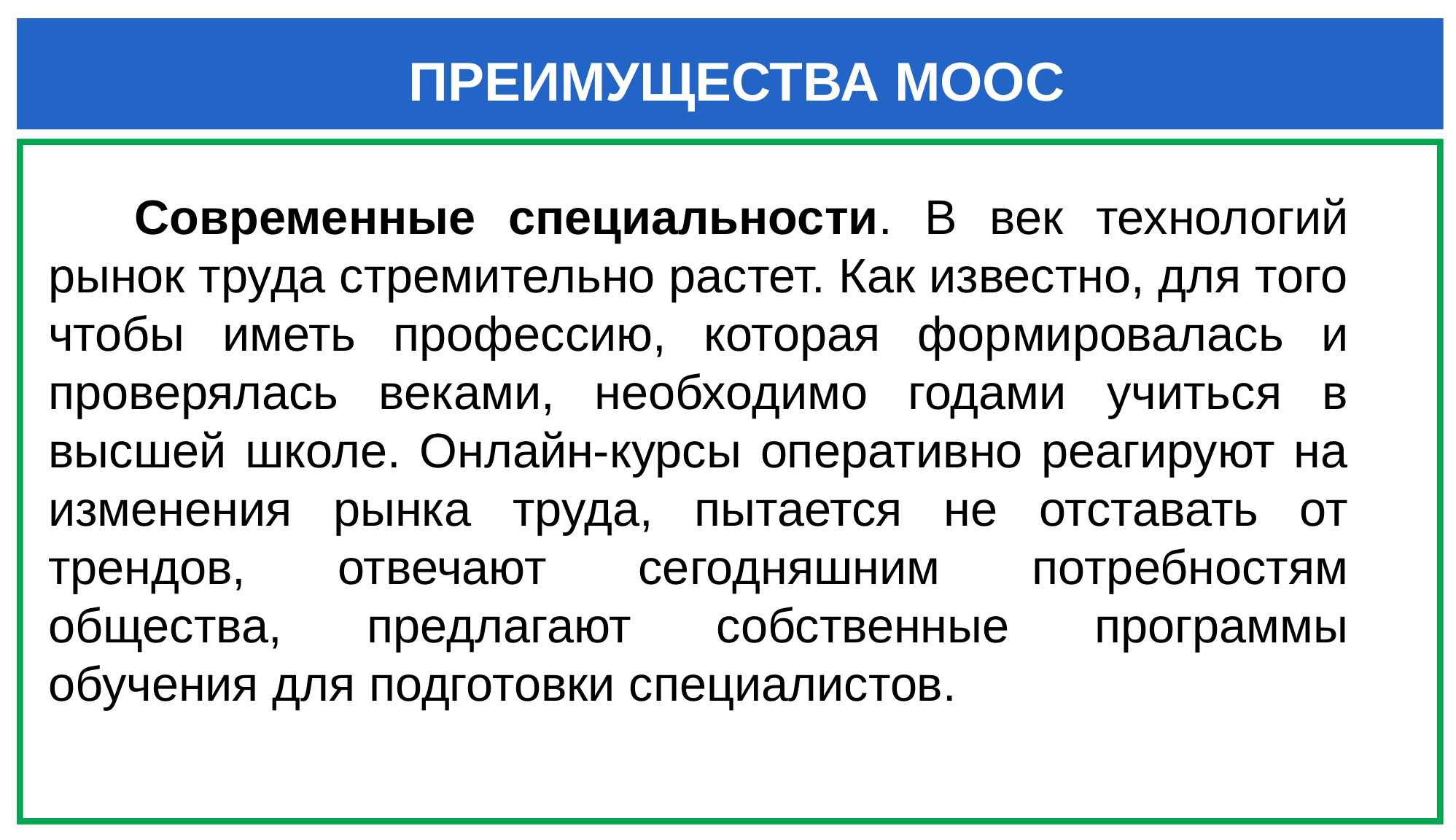

ПРЕИМУЩЕСТВА MOOC
Современные специальности. В век технологий рынок труда стремительно растет. Как известно, для того чтобы иметь профессию, которая формировалась и проверялась веками, необходимо годами учиться в высшей школе. Онлайн-курсы оперативно реагируют на изменения рынка труда, пытается не отставать от трендов, отвечают сегодняшним потребностям общества, предлагают собственные программы обучения для подготовки специалистов.